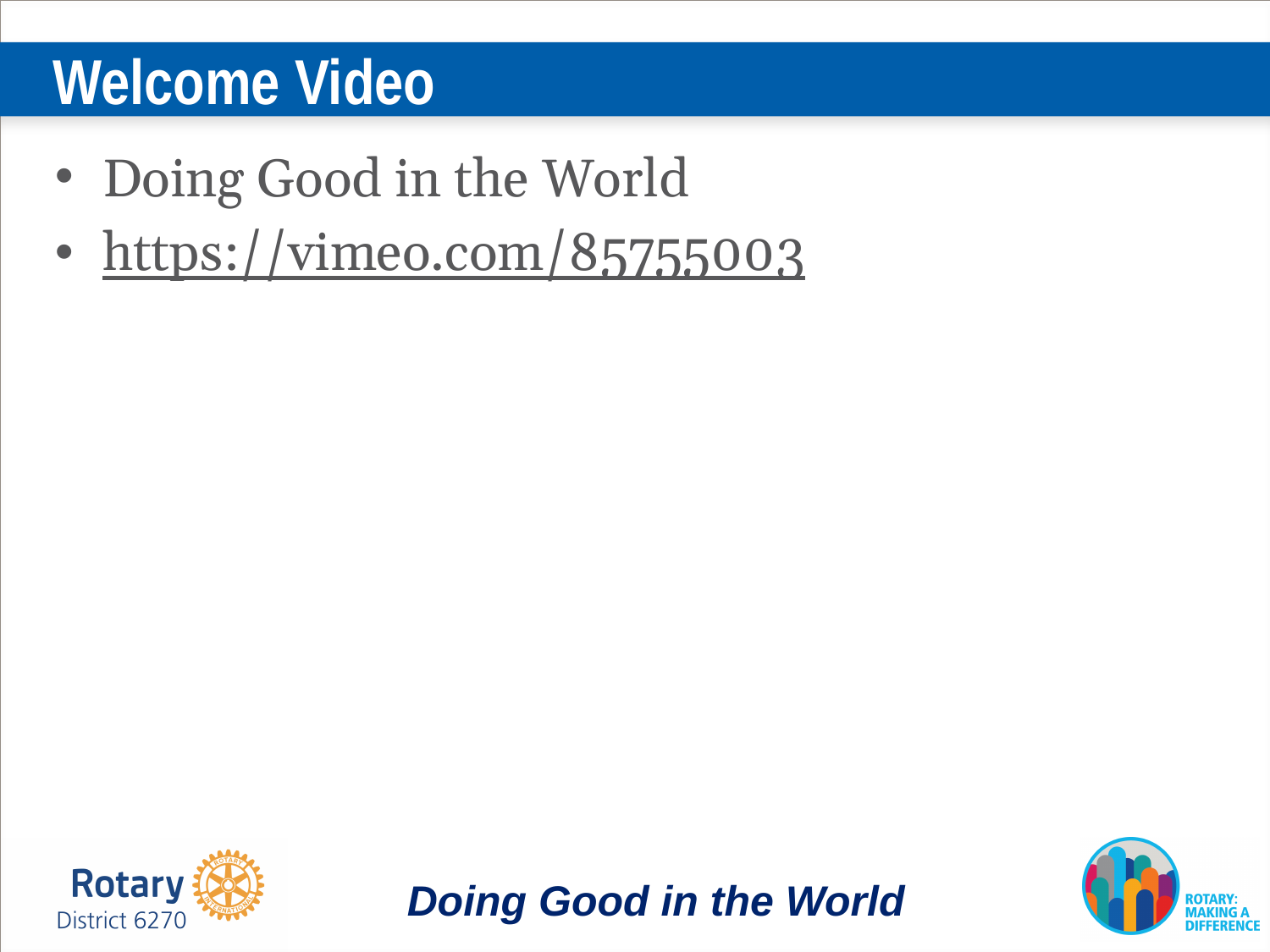

# Welcome Video
Doing Good in the World
https://vimeo.com/85755003
Doing Good in the World